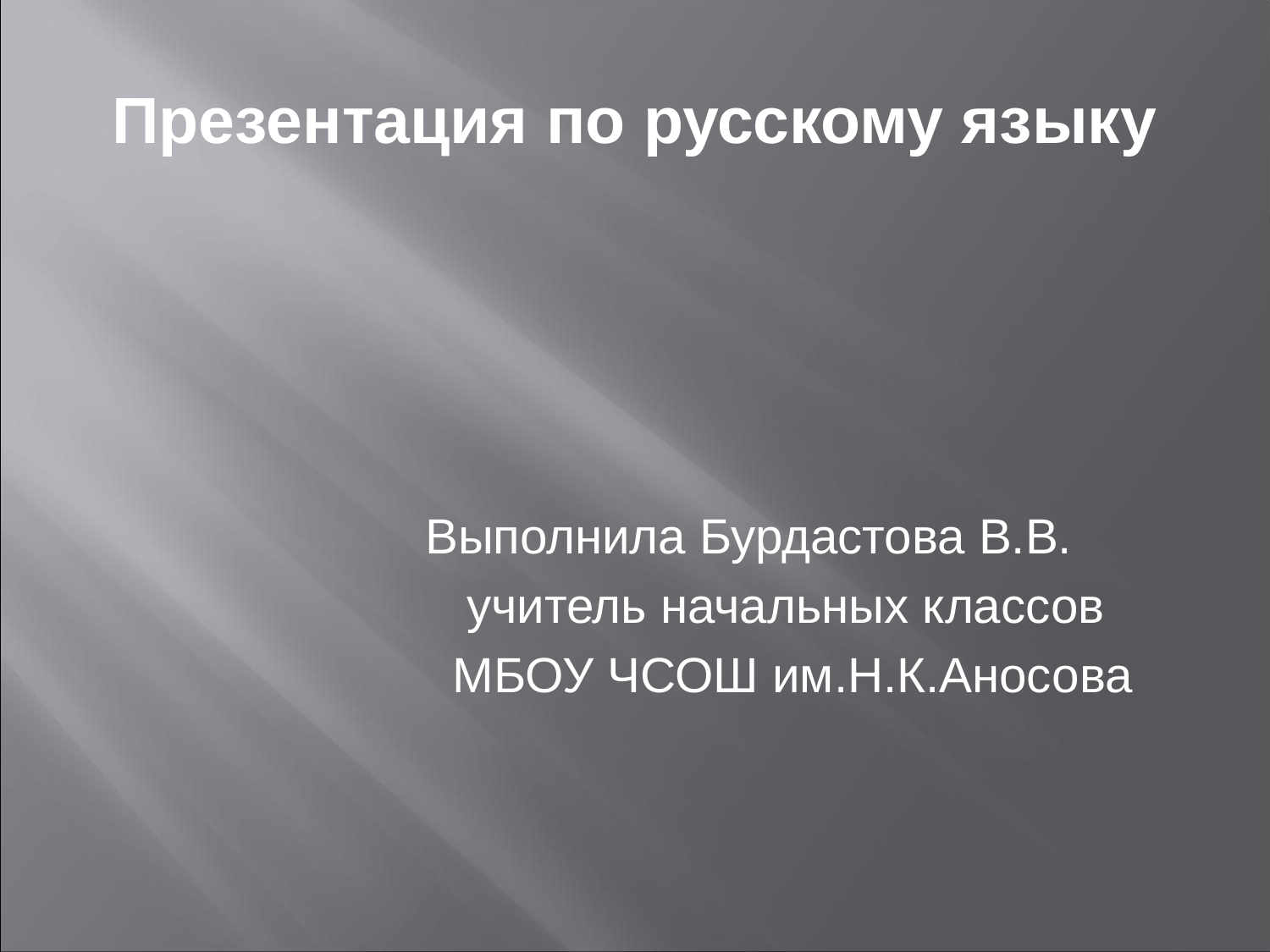

# Презентация по русскому языку

                        Выполнила Бурдастова В.В.
                           учитель начальных классов
                          МБОУ ЧСОШ им.Н.К.Аносова